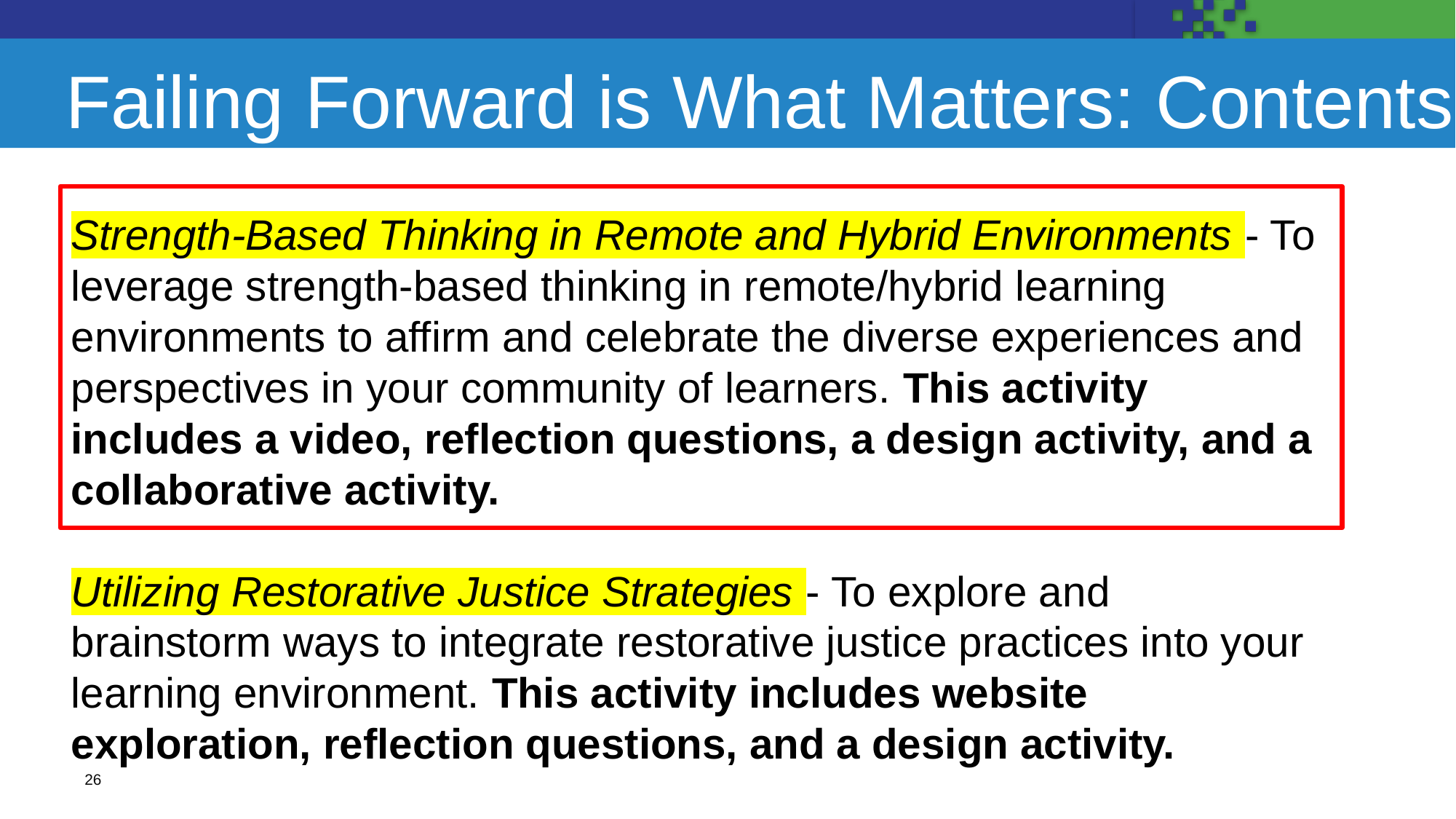

# Failing Forward is What Matters: Contents

Strength-Based Thinking in Remote and Hybrid Environments - To leverage strength-based thinking in remote/hybrid learning environments to affirm and celebrate the diverse experiences and perspectives in your community of learners. This activity includes a video, reflection questions, a design activity, and a collaborative activity.
Utilizing Restorative Justice Strategies - To explore and brainstorm ways to integrate restorative justice practices into your learning environment. This activity includes website exploration, reflection questions, and a design activity.
26